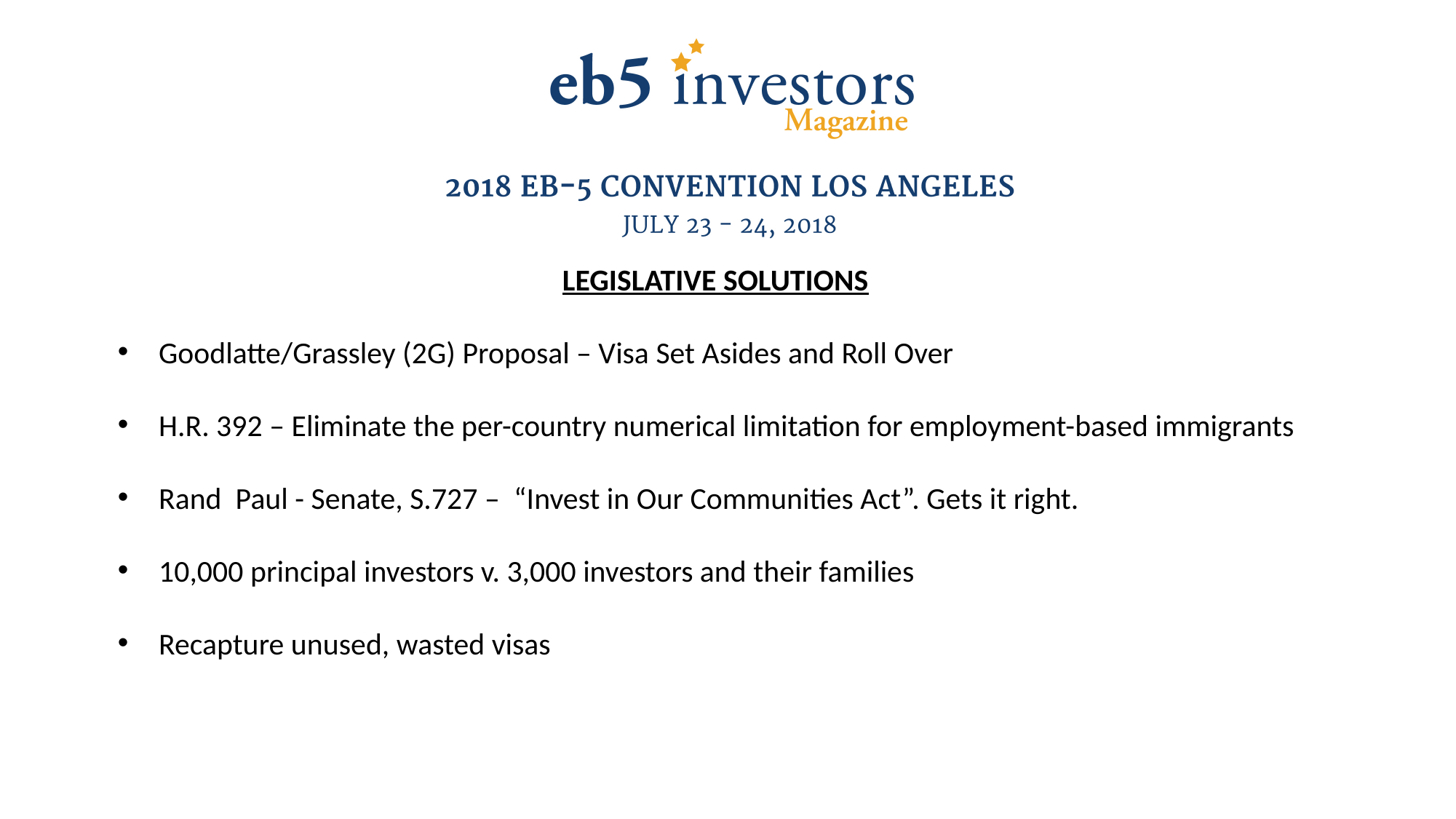

LEGISLATIVE SOLUTIONS

Goodlatte/Grassley (2G) Proposal – Visa Set Asides and Roll Over

H.R. 392 – Eliminate the per-country numerical limitation for employment-based immigrants

Rand  Paul - Senate, S.727 –  “Invest in Our Communities Act”. Gets it right.

10,000 principal investors v. 3,000 investors and their families

Recapture unused, wasted visas